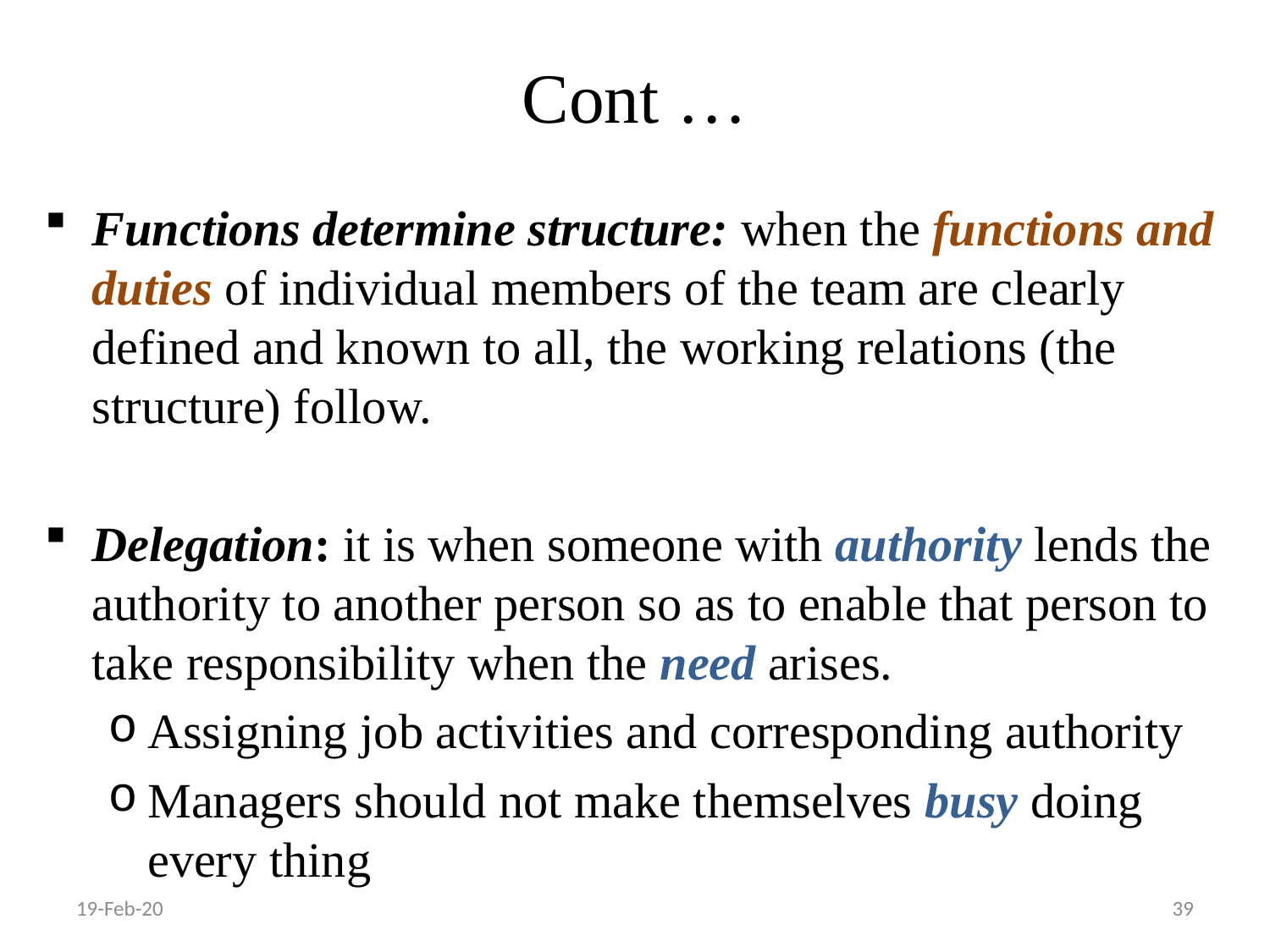

# Cont …
Functions determine structure: when the functions and duties of individual members of the team are clearly defined and known to all, the working relations (the structure) follow.

Delegation: it is when someone with authority lends the authority to another person so as to enable that person to take responsibility when the need arises.
Assigning job activities and corresponding authority
Managers should not make themselves busy doing every thing

19-Feb-20
39